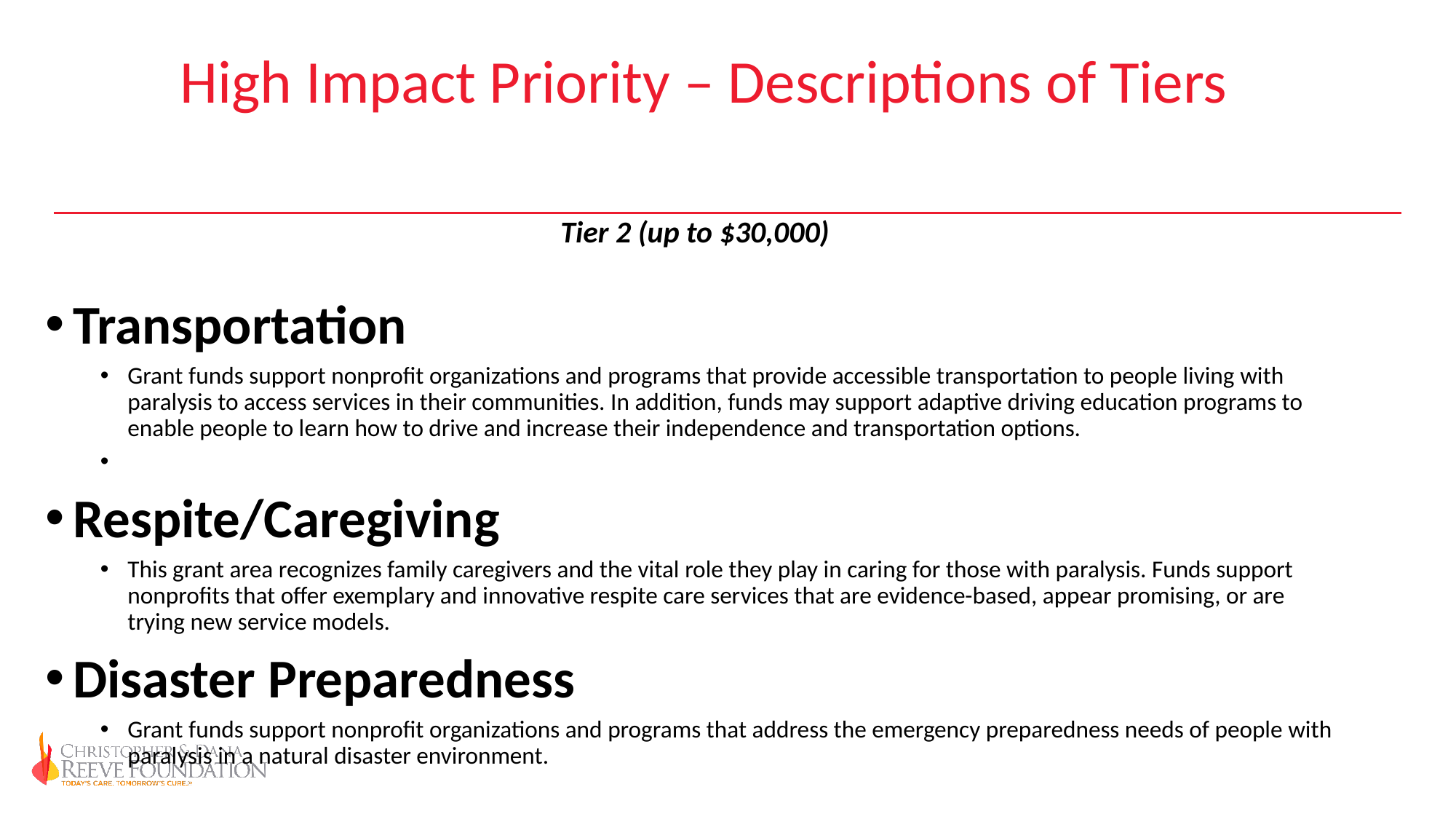

# High Impact Priority – Descriptions of Tiers

Tier 2 (up to $30,000)

Transportation
Grant funds support nonprofit organizations and programs that provide accessible transportation to people living with paralysis to access services in their communities. In addition, funds may support adaptive driving education programs to enable people to learn how to drive and increase their independence and transportation options.

Respite/Caregiving
This grant area recognizes family caregivers and the vital role they play in caring for those with paralysis. Funds support nonprofits that offer exemplary and innovative respite care services that are evidence-based, appear promising, or are trying new service models.
Disaster Preparedness
Grant funds support nonprofit organizations and programs that address the emergency preparedness needs of people with paralysis in a natural disaster environment.